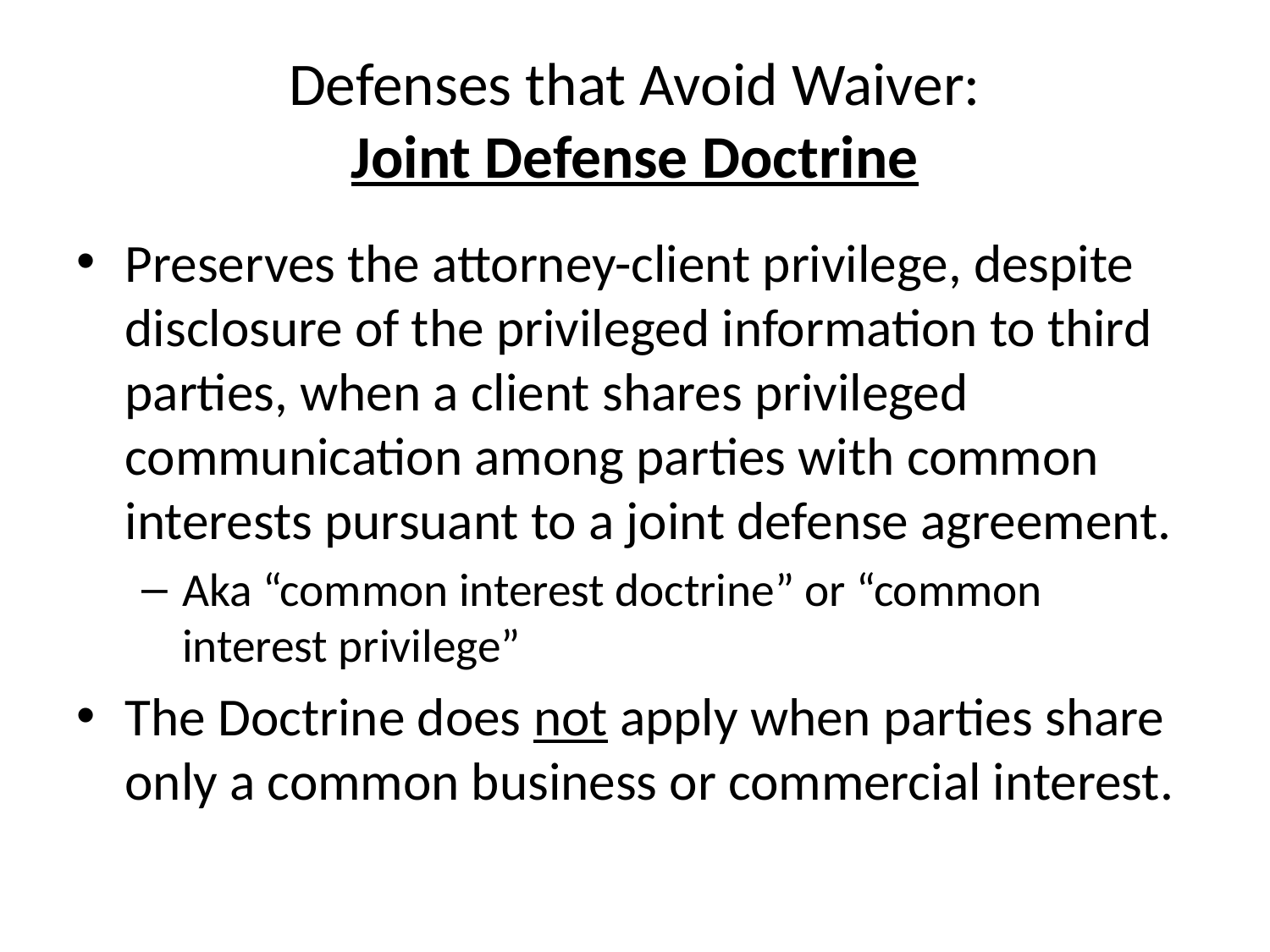

# Defenses that Avoid Waiver: Joint Defense Doctrine
Preserves the attorney-client privilege, despite disclosure of the privileged information to third parties, when a client shares privileged communication among parties with common interests pursuant to a joint defense agreement.
Aka “common interest doctrine” or “common interest privilege”
The Doctrine does not apply when parties share only a common business or commercial interest.